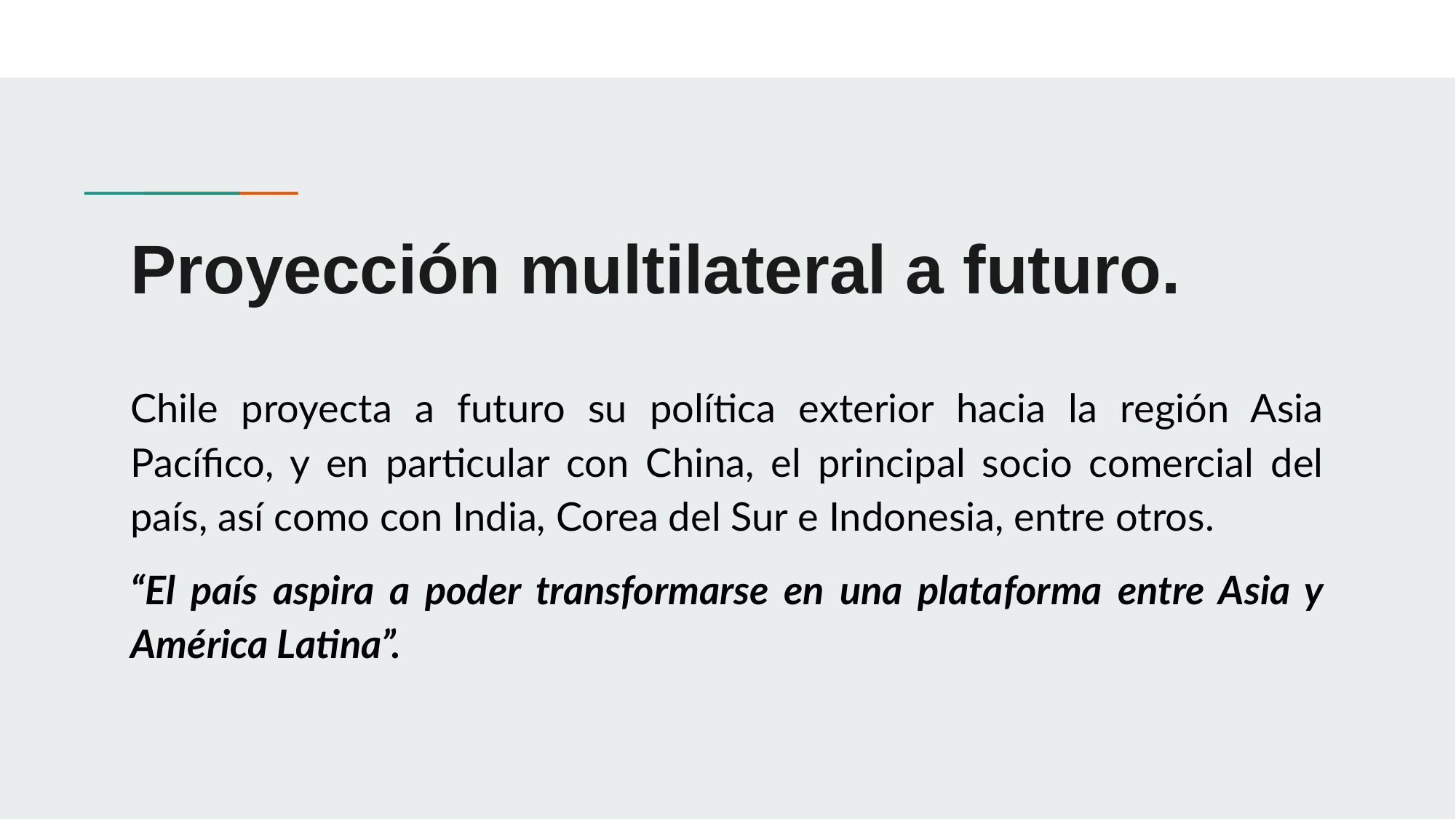

# Proyección multilateral a futuro.
Chile proyecta a futuro su política exterior hacia la región Asia Pacífico, y en particular con China, el principal socio comercial del país, así como con India, Corea del Sur e Indonesia, entre otros.
“El país aspira a poder transformarse en una plataforma entre Asia y América Latina”.